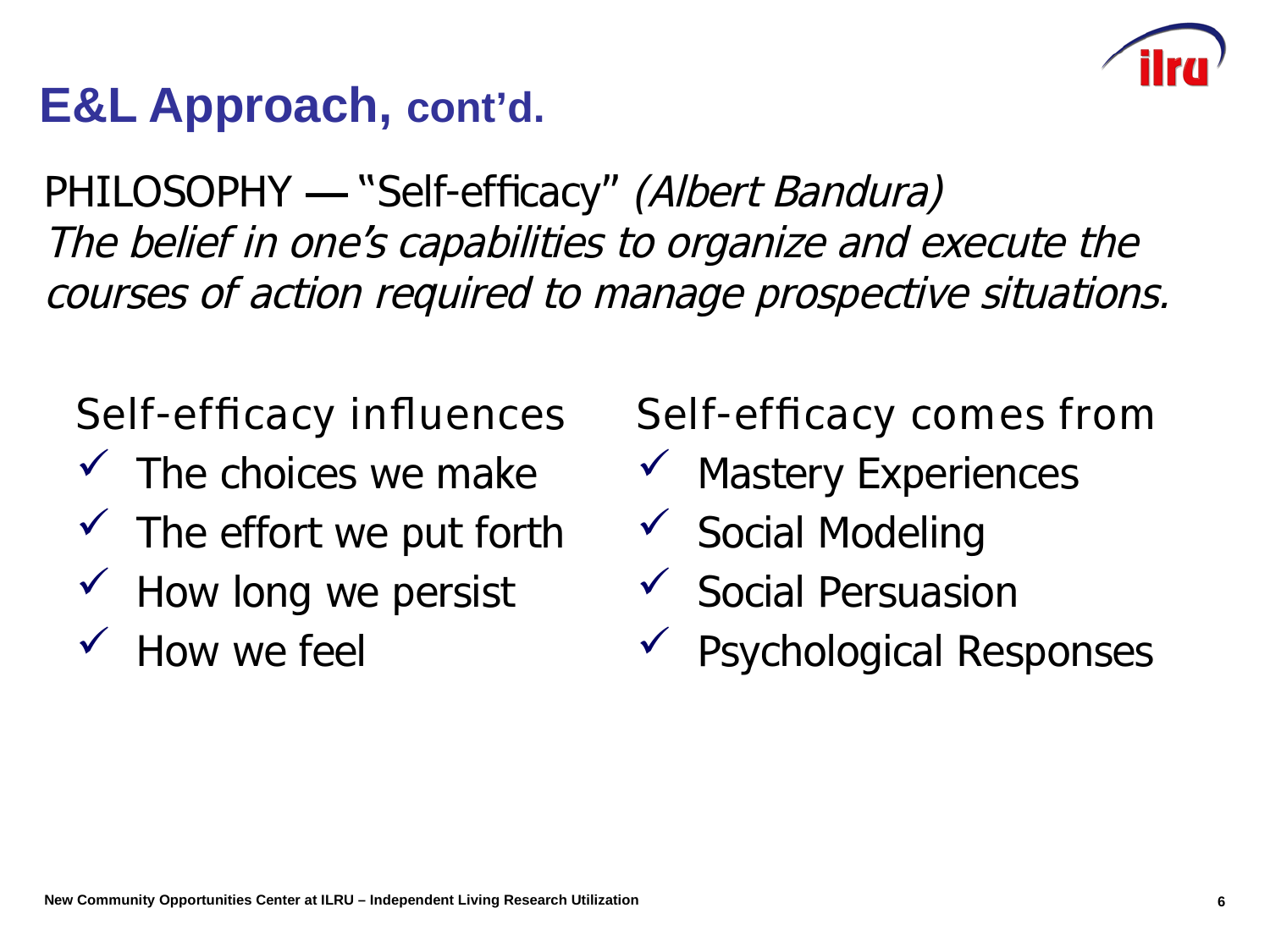

# Slide 6 E&L Approach, cont’d.
PHILOSOPHY — “Self-efficacy” (Albert Bandura)
The belief in one’s capabilities to organize and execute the courses of action required to manage prospective situations.
Self-efficacy influences
 The choices we make
 The effort we put forth
 How long we persist
 How we feel
Self-efficacy comes from
 Mastery Experiences
 Social Modeling
 Social Persuasion
 Psychological Responses

6